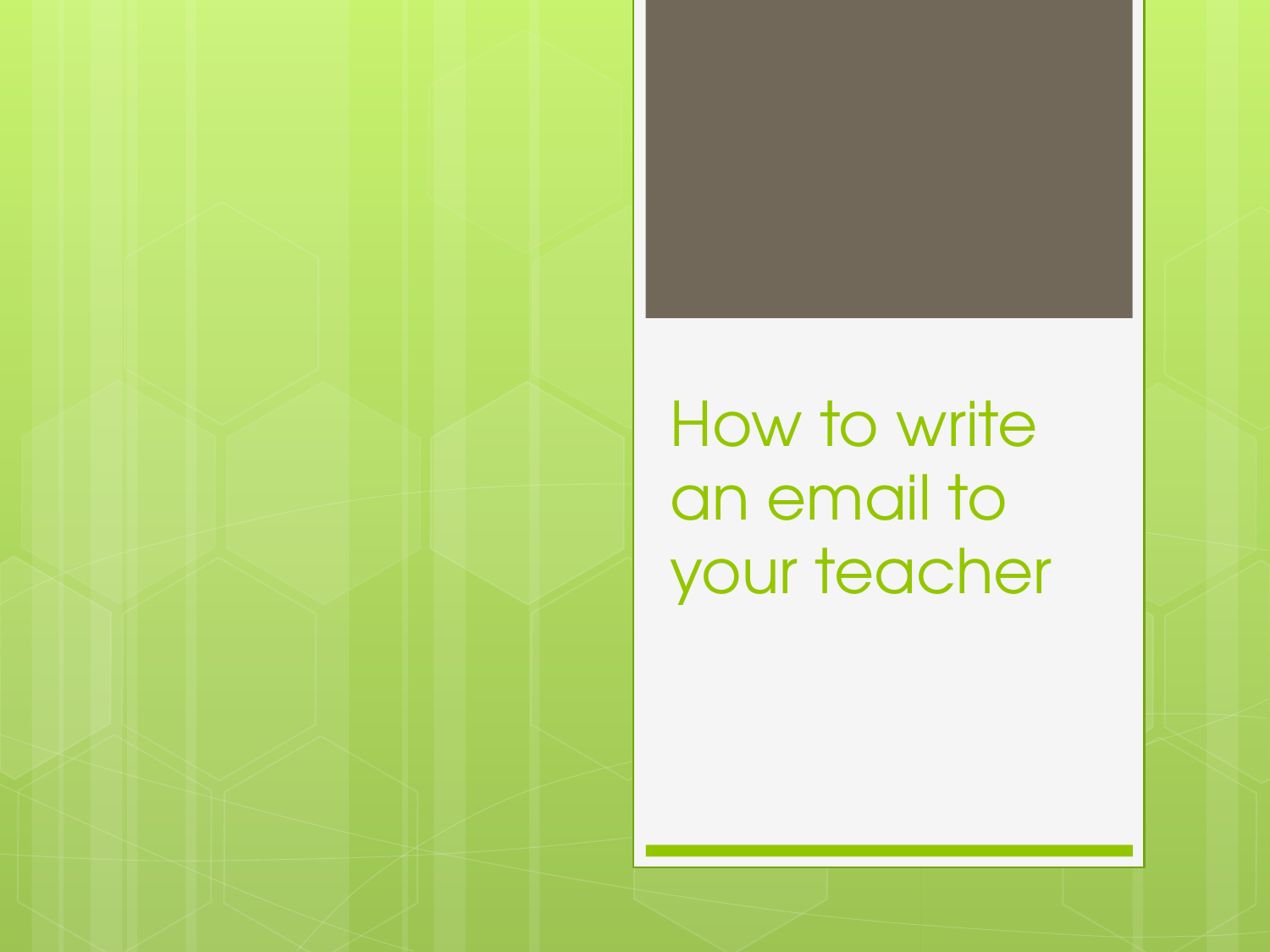

# How to write an email to your teacher